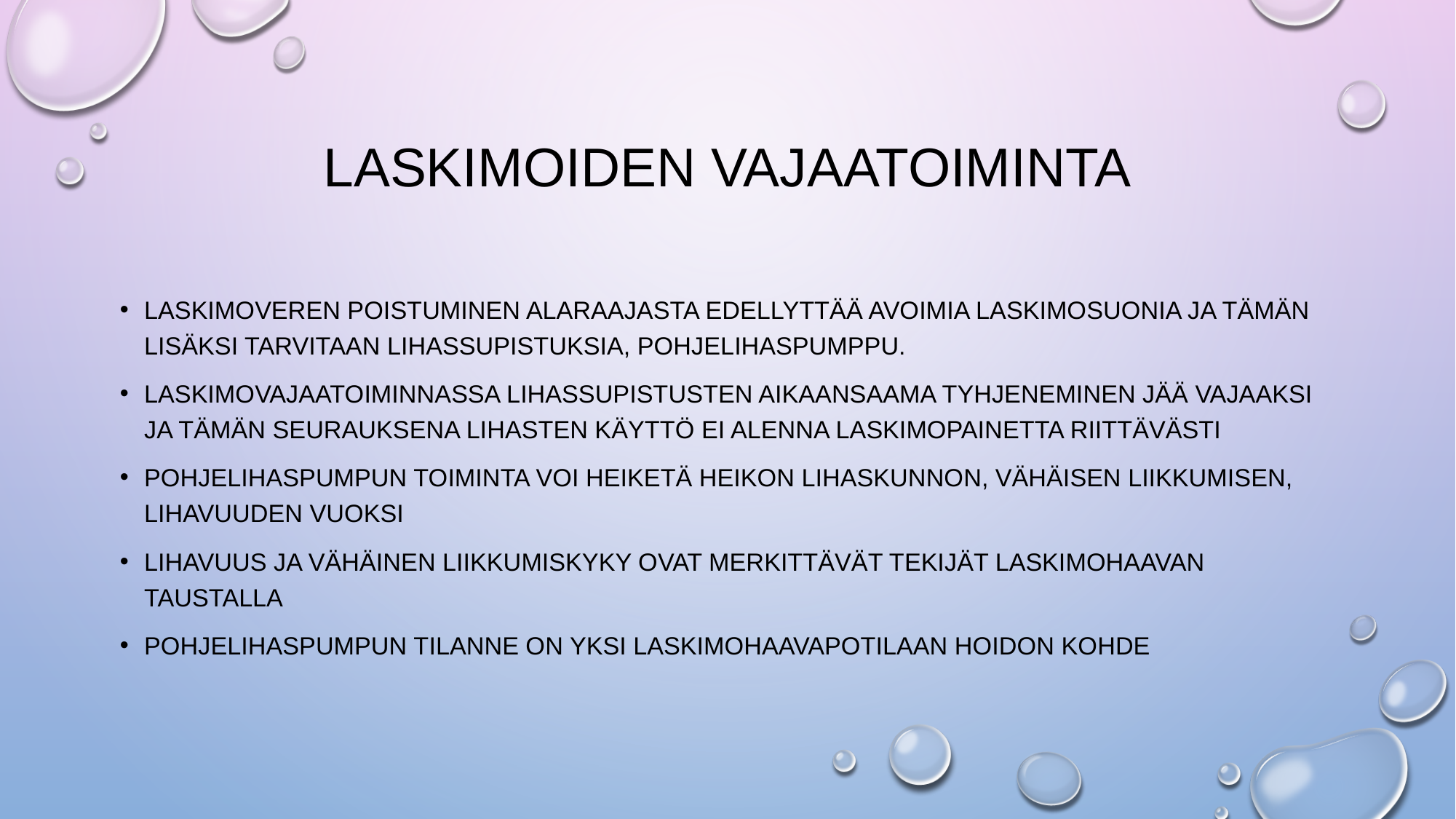

# Laskimoiden vajaatoiminta
Laskimoveren poistuminen alaraajasta edellyttää avoimia laskimosuonia ja tämän lisäksi tarvitaan lihassupistuksia, pohjelihaspumppu.
Laskimovajaatoiminnassa lihassupistusten aikaansaama tyhjeneminen jää vajaaksi ja tämän seurauksena lihasten käyttö ei alenna laskimopainetta riittävästi
Pohjelihaspumpun toiminta voi heiketä heikon lihaskunnon, vähäisen liikkumisen, lihavuuden vuoksi
Lihavuus ja vähäinen liikkumiskyky ovat merkittävät tekijät laskimohaavan taustalla
Pohjelihaspumpun tilanne on yksi laskimohaavapotilaan hoidon kohde